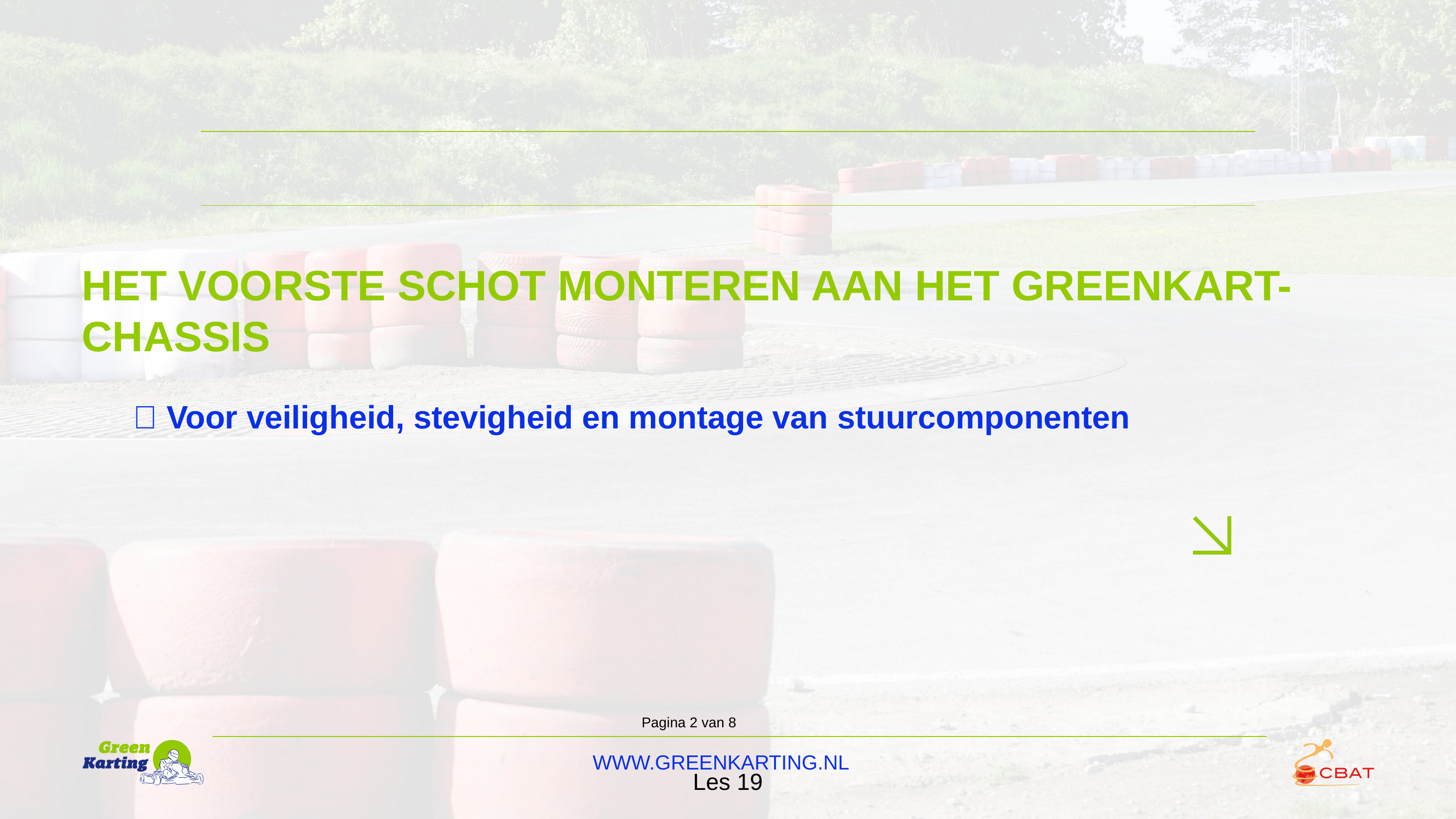

HET VOORSTE SCHOT MONTEREN AAN HET GREENKART-CHASSIS
🧱 Voor veiligheid, stevigheid en montage van stuurcomponenten

Pagina 2 van 8

WWW.GREENKARTING.NL
Les 19